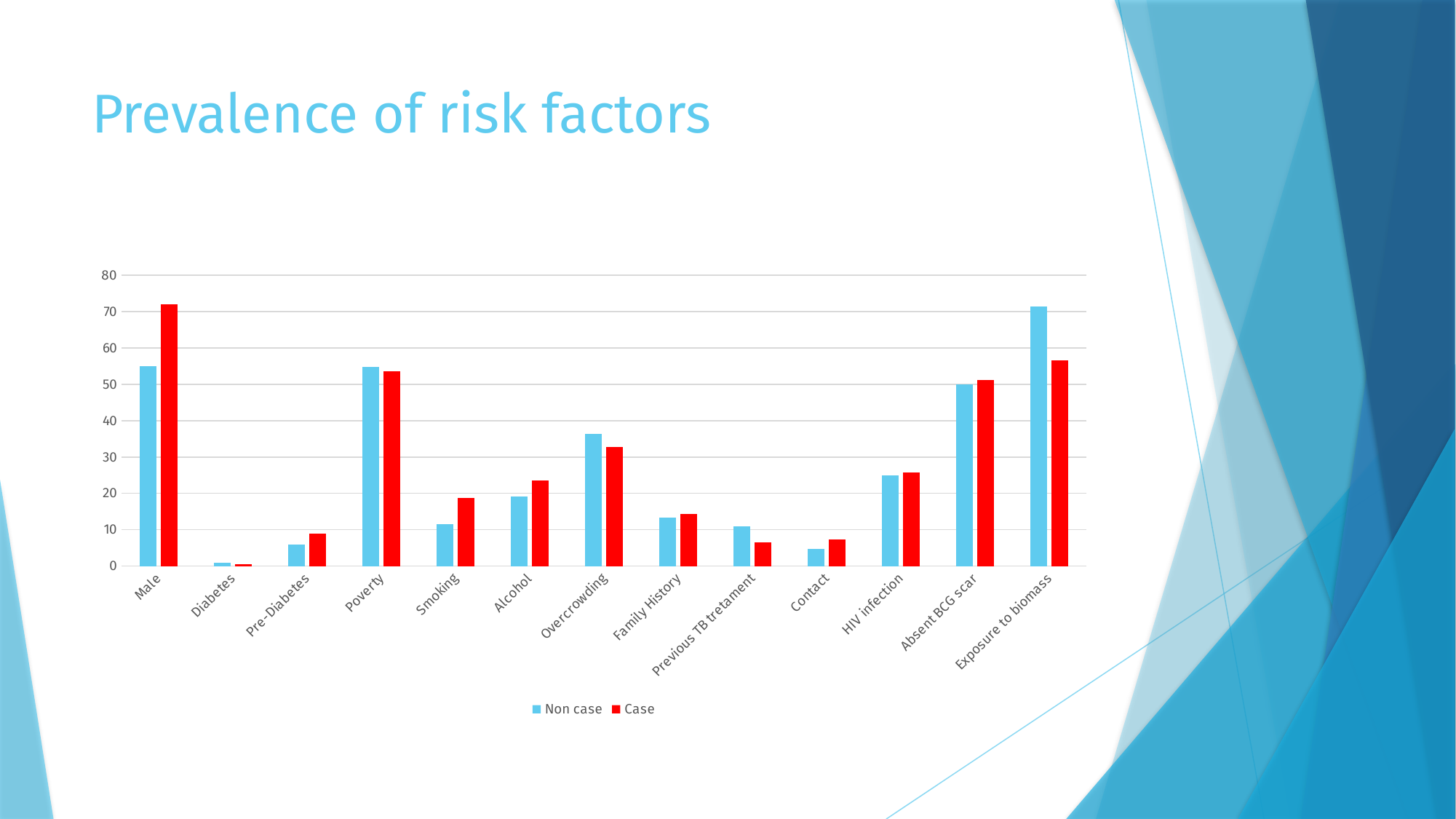

# Prevalence of risk factors

### Chart

| Category | Non case | Case |
|---|---|---|
| Male | 55.0 | 72.0 |
| Diabetes | 1.0 | 0.5 |
| Pre-Diabetes | 6.0 | 9.0 |
| Poverty | 54.7 | 53.5 |
| Smoking | 11.5 | 18.7 |
| Alcohol | 19.1 | 23.6 |
| Overcrowding | 36.3 | 32.7 |
| Family History | 13.3 | 14.3 |
| Previous TB tretament | 11.0 | 6.6 |
| Contact | 4.8 | 7.4 |
| HIV infection | 24.9 | 25.7 |
| Absent BCG scar | 49.9 | 51.1 |
| Exposure to biomass | 71.3 | 56.5 |